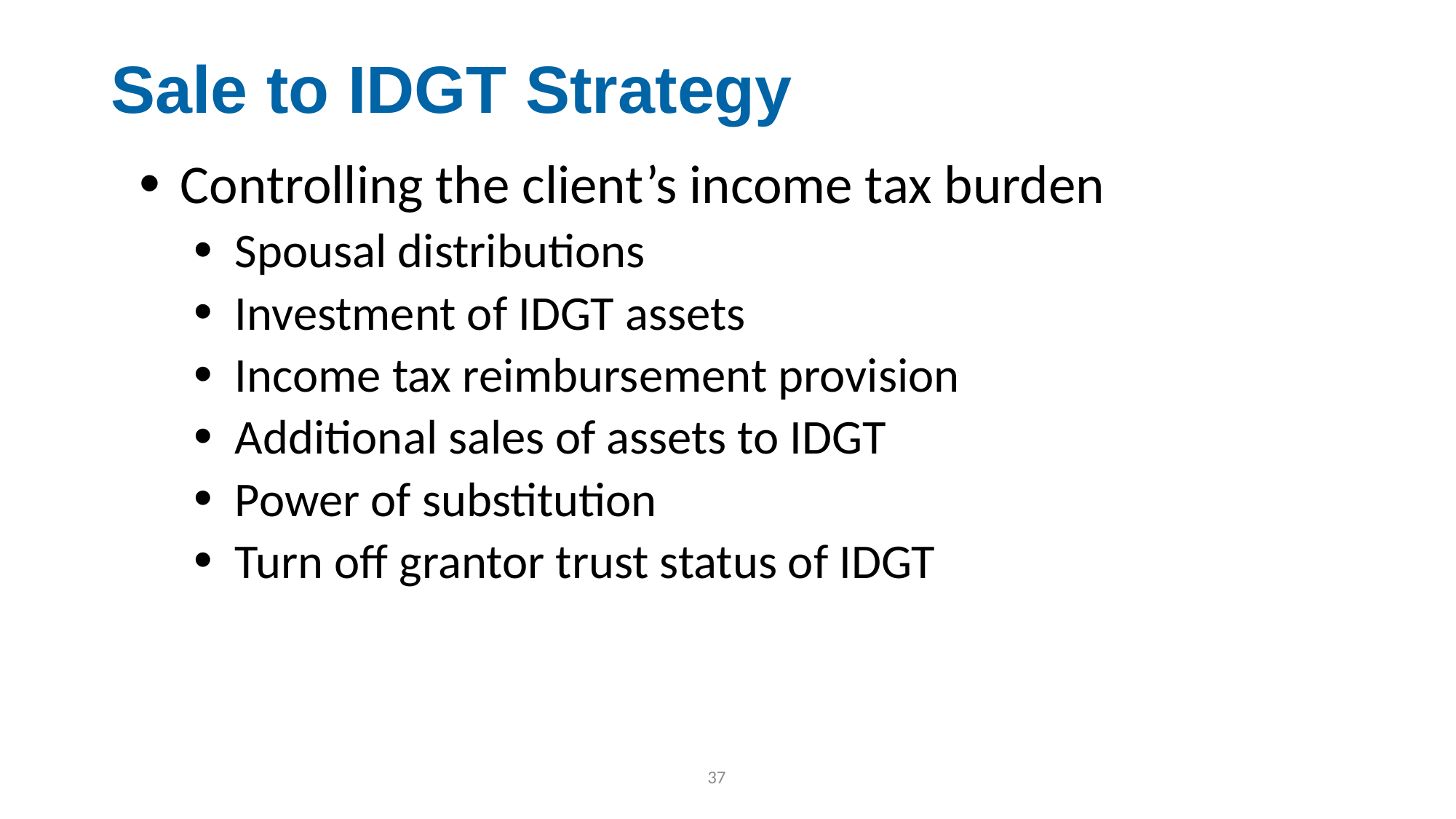

# Sale to IDGT Strategy
Controlling the client’s income tax burden
Spousal distributions
Investment of IDGT assets
Income tax reimbursement provision
Additional sales of assets to IDGT
Power of substitution
Turn off grantor trust status of IDGT